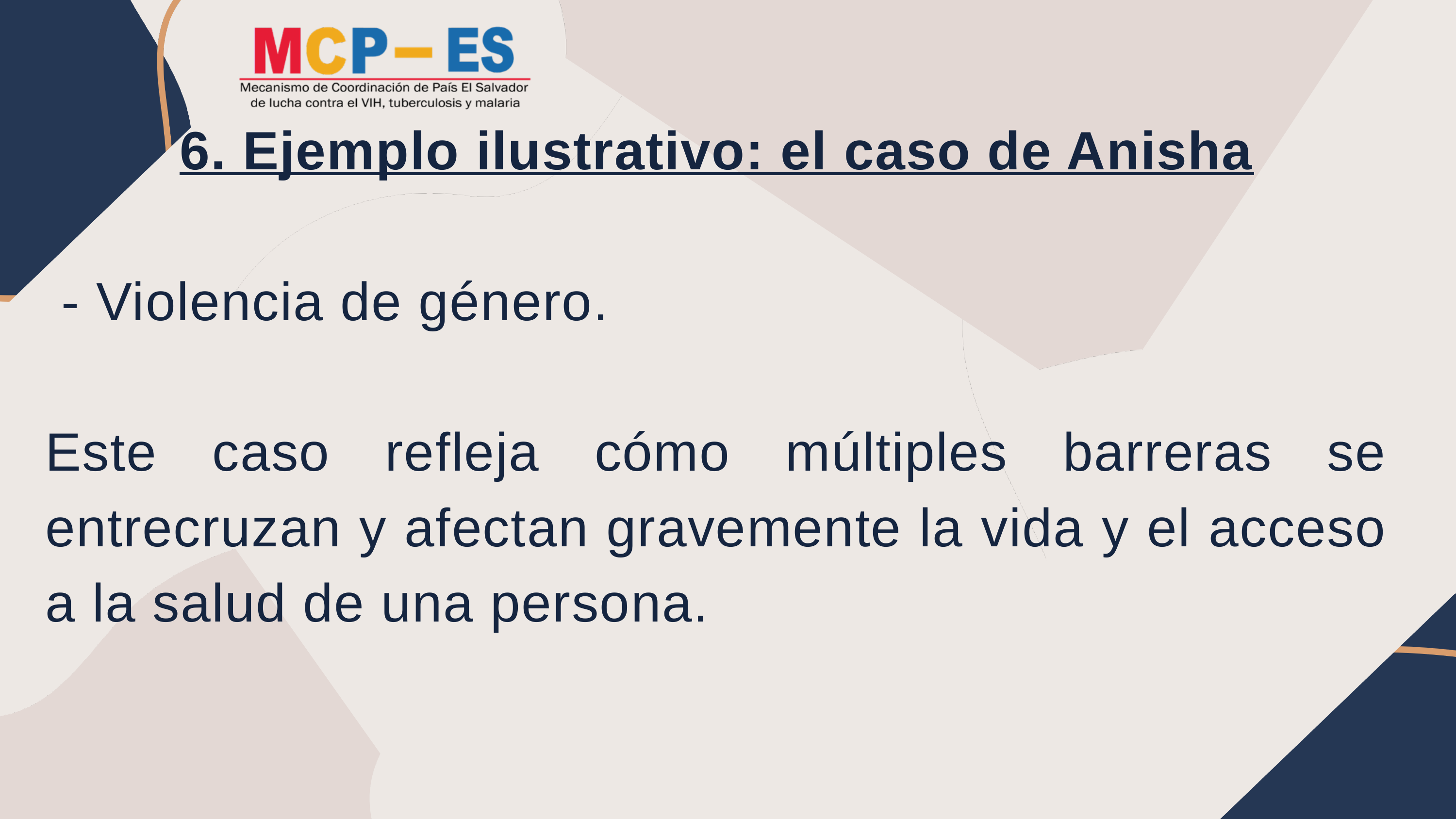

6. Ejemplo ilustrativo: el caso de Anisha

 - Violencia de género.

Este caso refleja cómo múltiples barreras se entrecruzan y afectan gravemente la vida y el acceso a la salud de una persona.